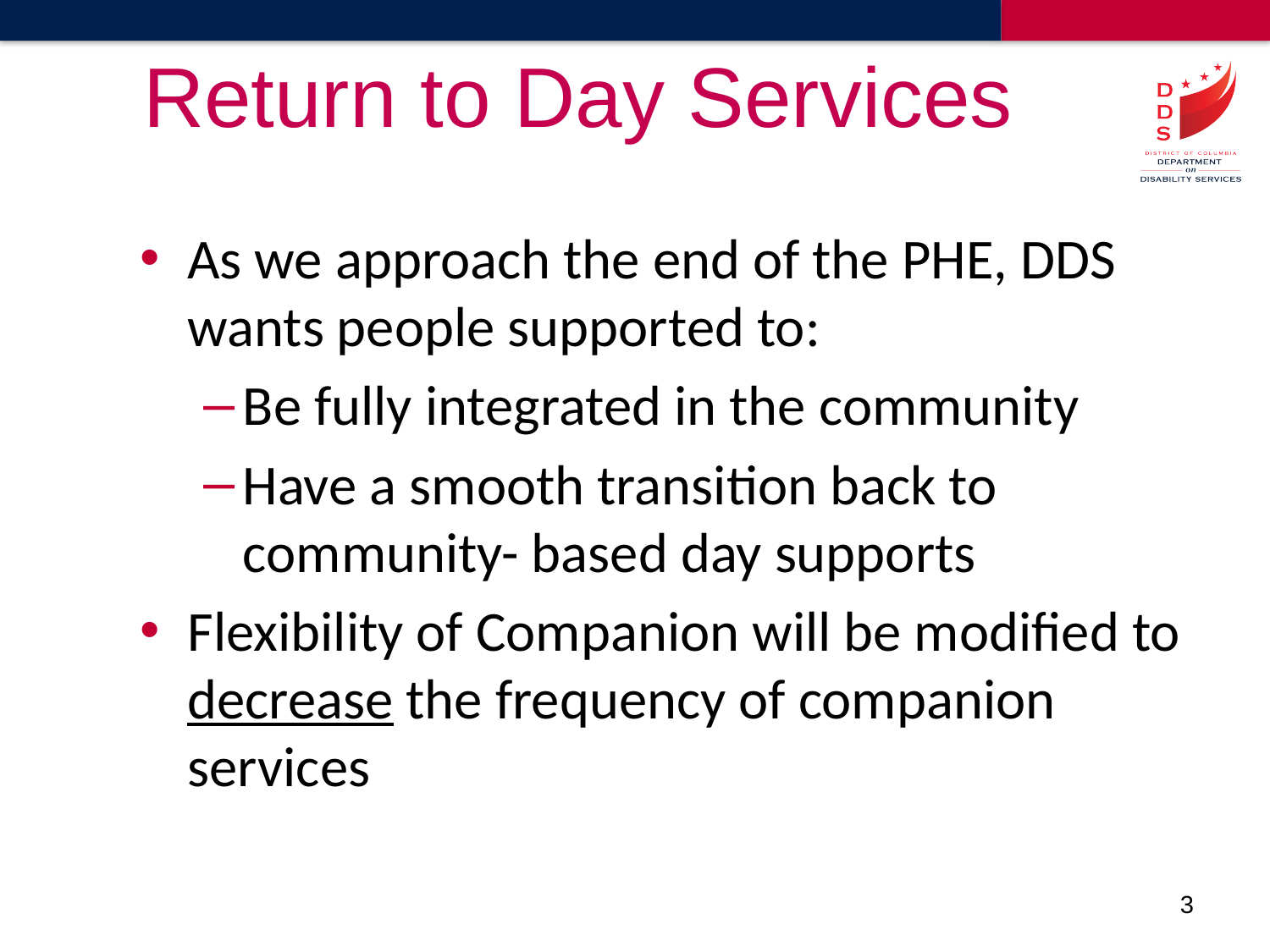

# Return to Day Services
As we approach the end of the PHE, DDS wants people supported to:
Be fully integrated in the community
Have a smooth transition back to community- based day supports
Flexibility of Companion will be modified to decrease the frequency of companion services

3